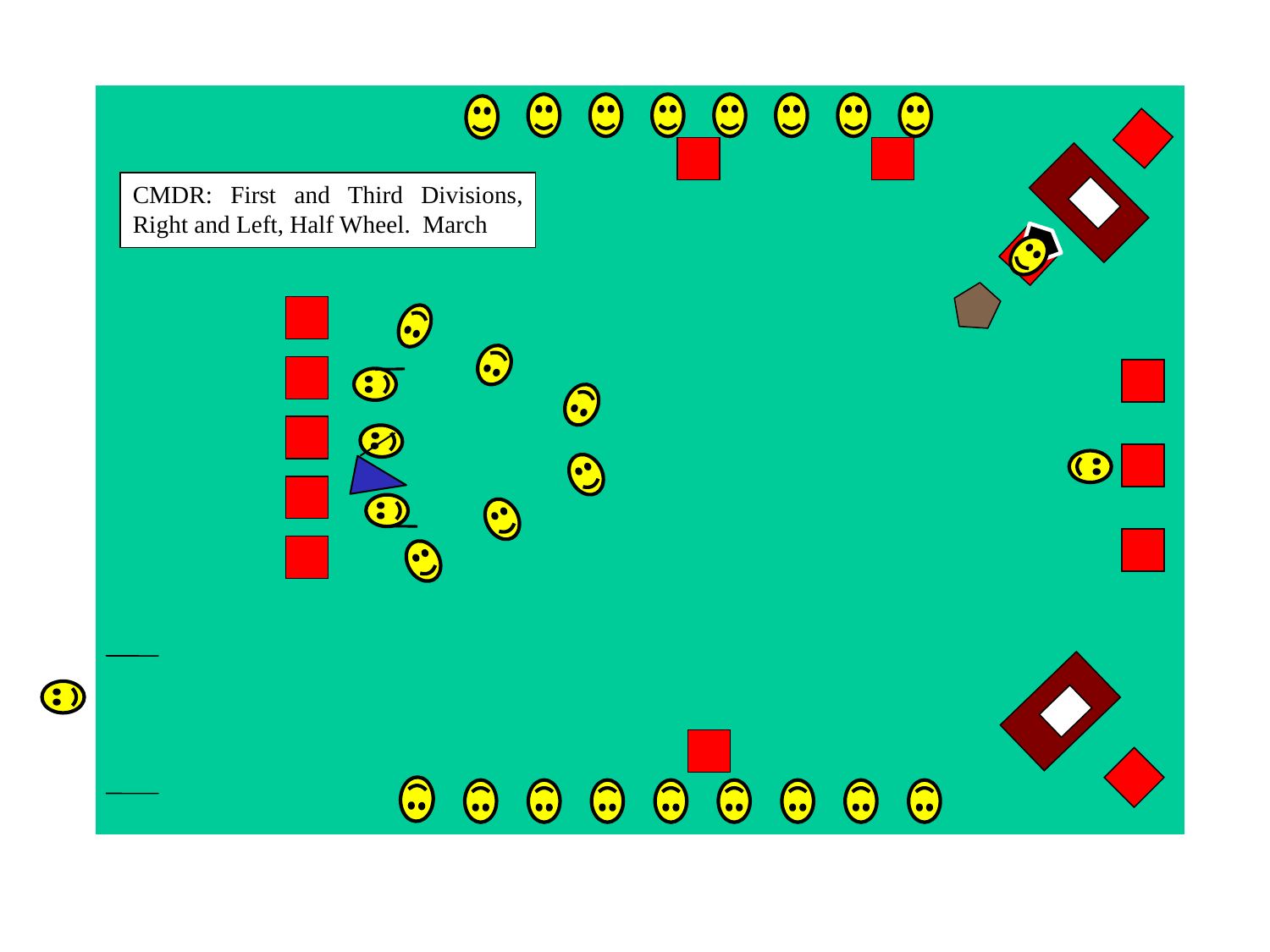

CMDR: First and Third Divisions, Right and Left, Half Wheel.  March